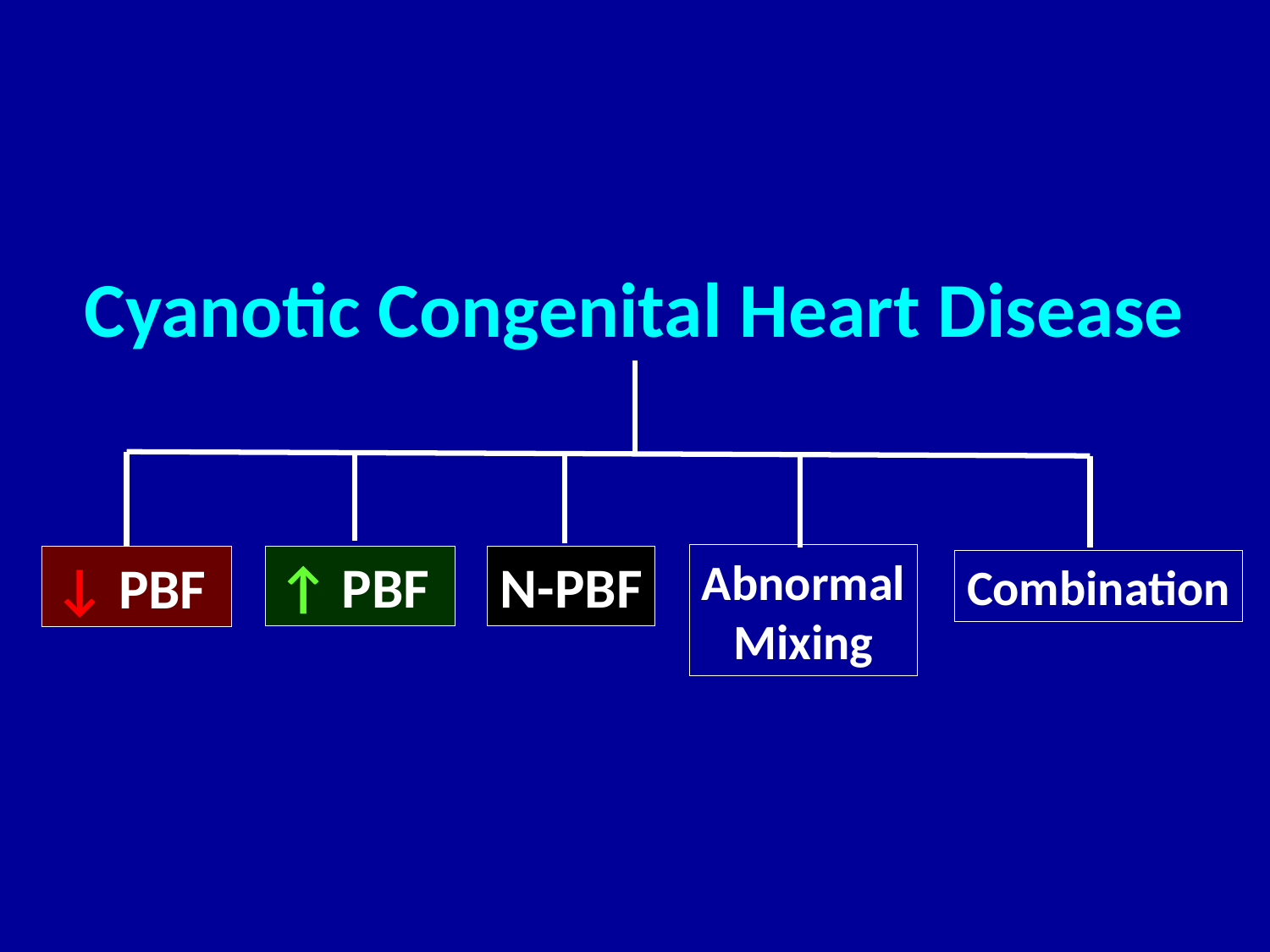

Cyanotic Congenital Heart Disease
↓ PBF
↑ PBF
N-PBF
Combination
Abnormal
Mixing